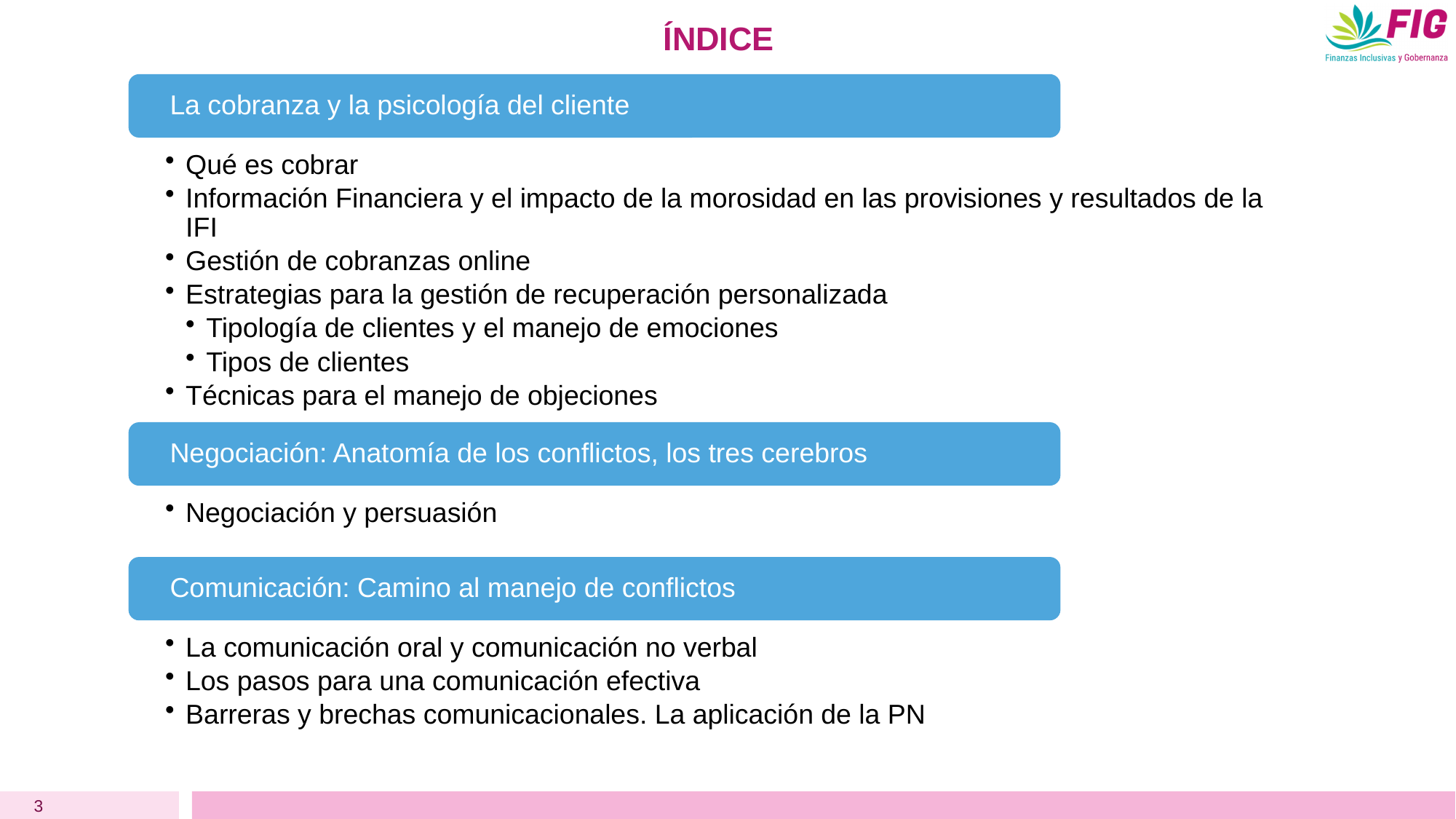

# ÍNDICE
Qué es cobrar
Información Financiera y el impacto de la morosidad en las provisiones y resultados de la IFI
Gestión de cobranzas online
Estrategias para la gestión de recuperación personalizada
Tipología de clientes y el manejo de emociones
Tipos de clientes
Técnicas para el manejo de objeciones
La cobranza y la psicología del cliente
Negociación y persuasión
Negociación: Anatomía de los conflictos, los tres cerebros
La comunicación oral y comunicación no verbal
Los pasos para una comunicación efectiva
Barreras y brechas comunicacionales. La aplicación de la PN
Comunicación: Camino al manejo de conflictos
3